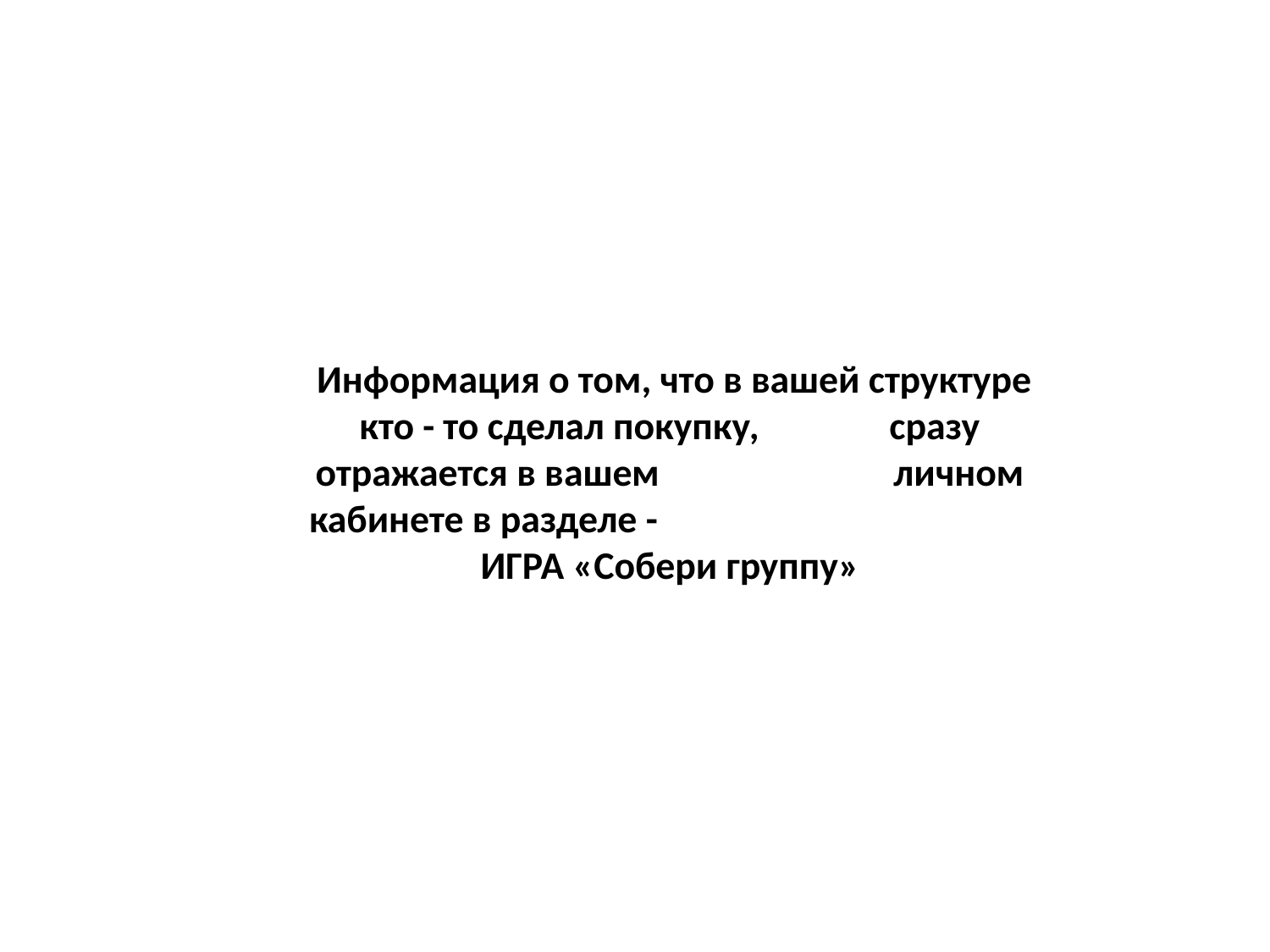

# Информация о том, что в вашей структуре кто - то сделал покупку,               сразу отражается в вашем                           личном кабинете в разделе -                                            ИГРА «Собери группу»